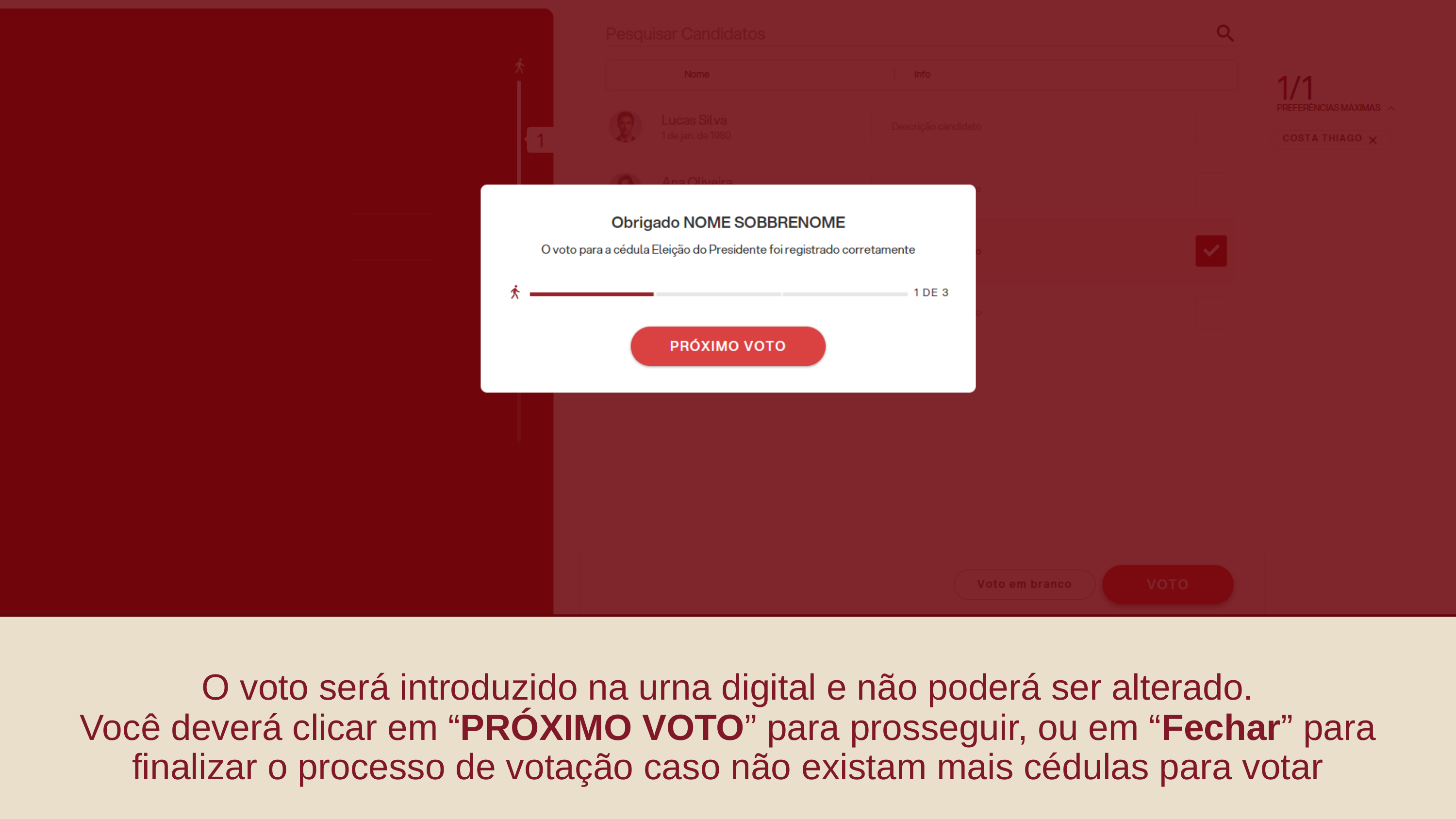

O voto será introduzido na urna digital e não poderá ser alterado.
Você deverá clicar em “PRÓXIMO VOTO” para prosseguir, ou em “Fechar” para finalizar o processo de votação caso não existam mais cédulas para votar